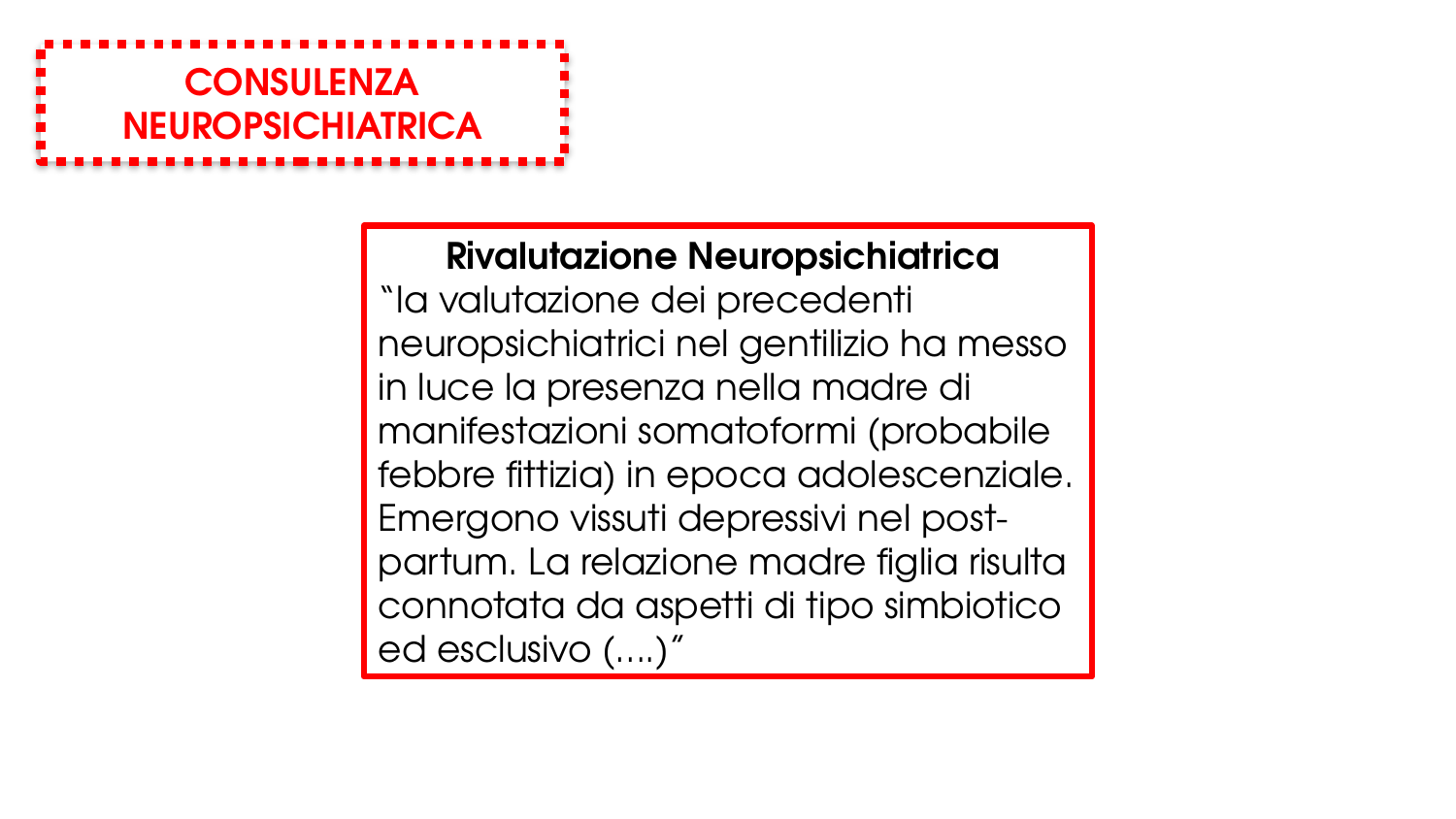

CONSULENZA NEUROPSICHIATRICA
Rivalutazione Neuropsichiatrica
“la valutazione dei precedenti neuropsichiatrici nel gentilizio ha messo in luce la presenza nella madre di manifestazioni somatoformi (probabile febbre fittizia) in epoca adolescenziale. Emergono vissuti depressivi nel post-partum. La relazione madre figlia risulta connotata da aspetti di tipo simbiotico ed esclusivo (….)”